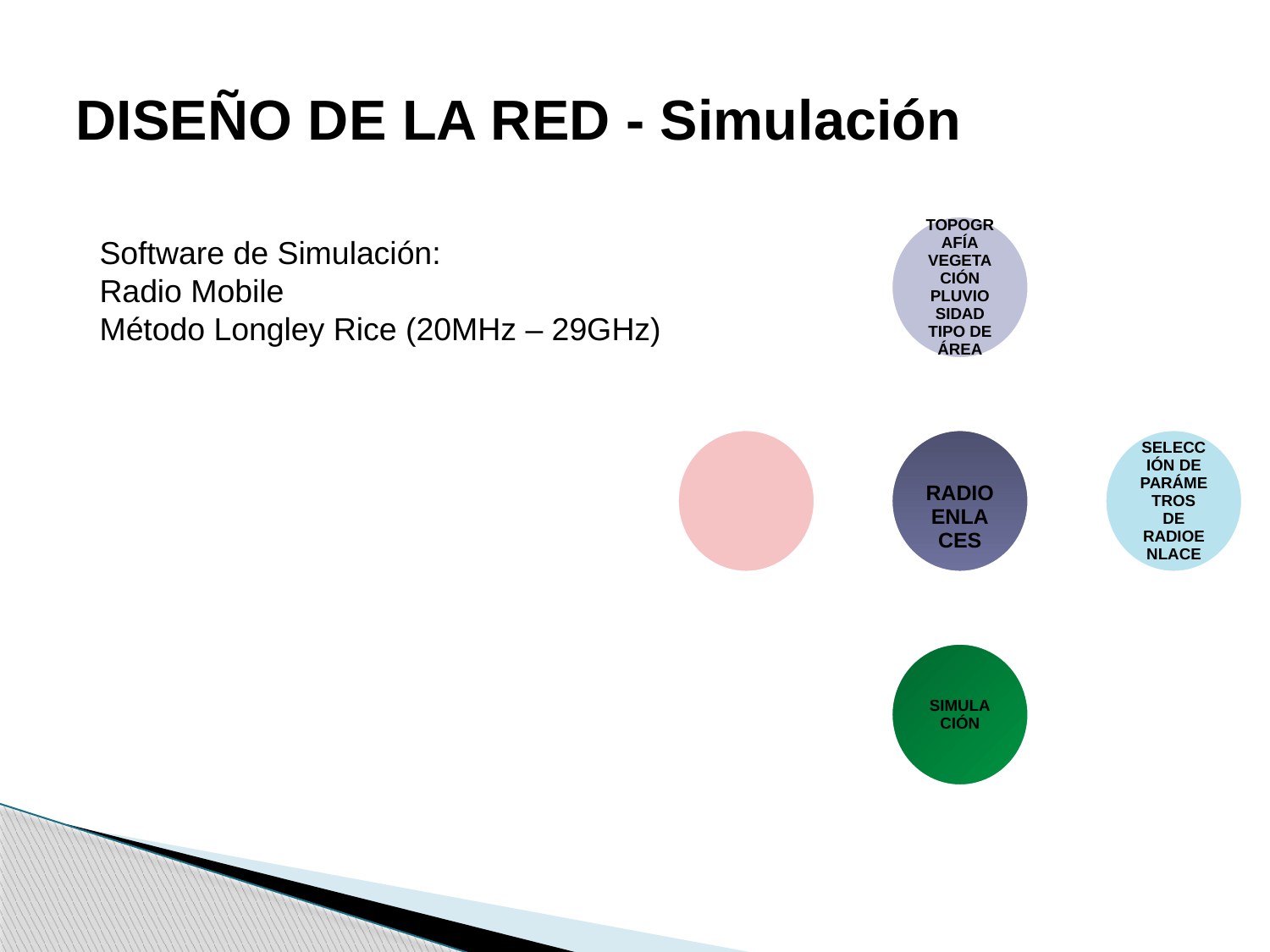

# DISEÑO DE LA RED - Simulación
 RADIOENLACES
TOPOGRAFÍA
VEGETACIÓN
PLUVIOSIDAD
TIPO DE ÁREA
SELECCIÓN DE PARÁMETROS DE RADIOENLACE
SIMULACIÓN
Software de Simulación:
Radio Mobile
Método Longley Rice (20MHz – 29GHz)